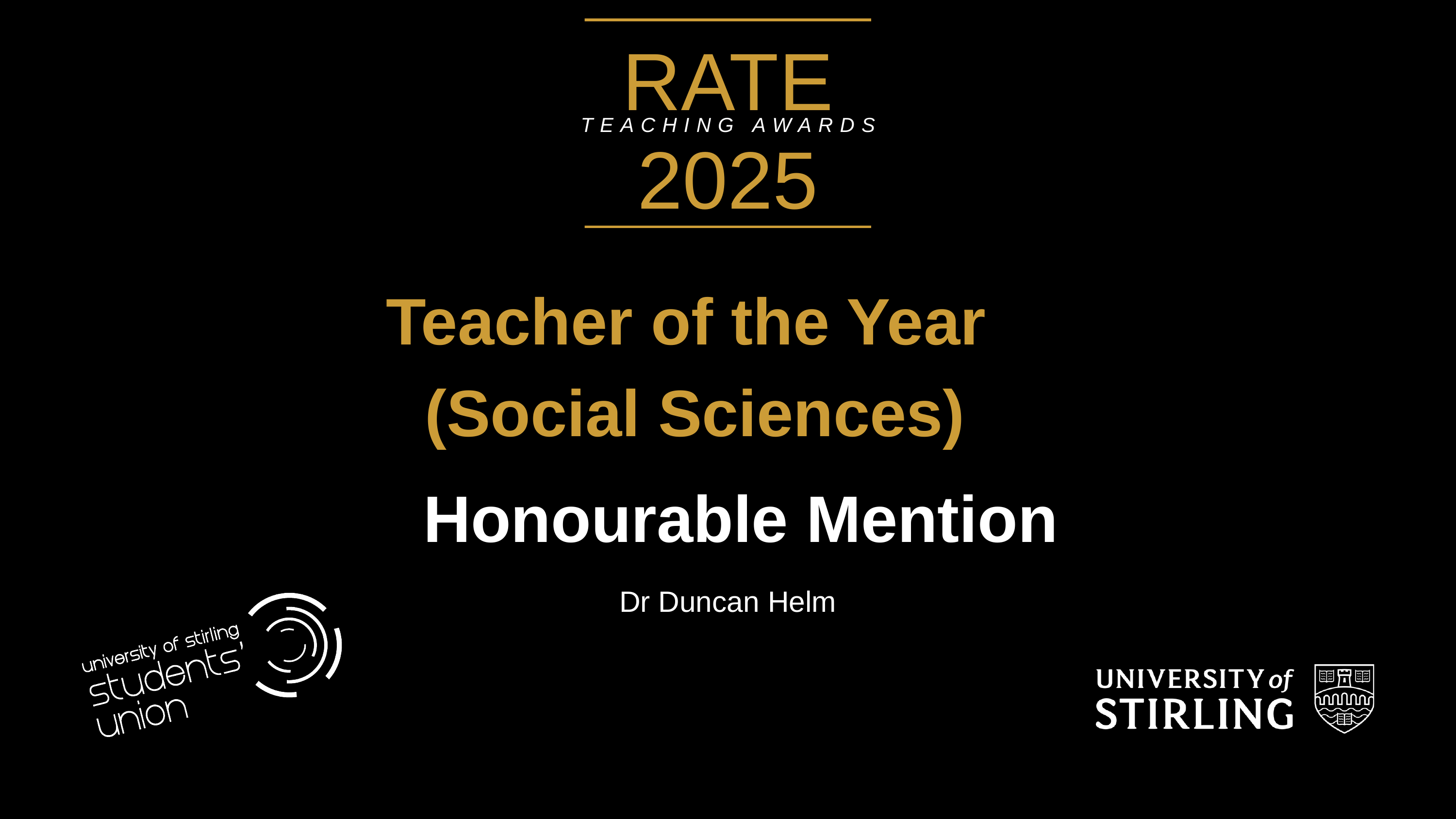

RATE 2025
TEACHING AWARDS

Teacher of the Year
(Social Sciences)
Honourable Mention
Dr Duncan Helm